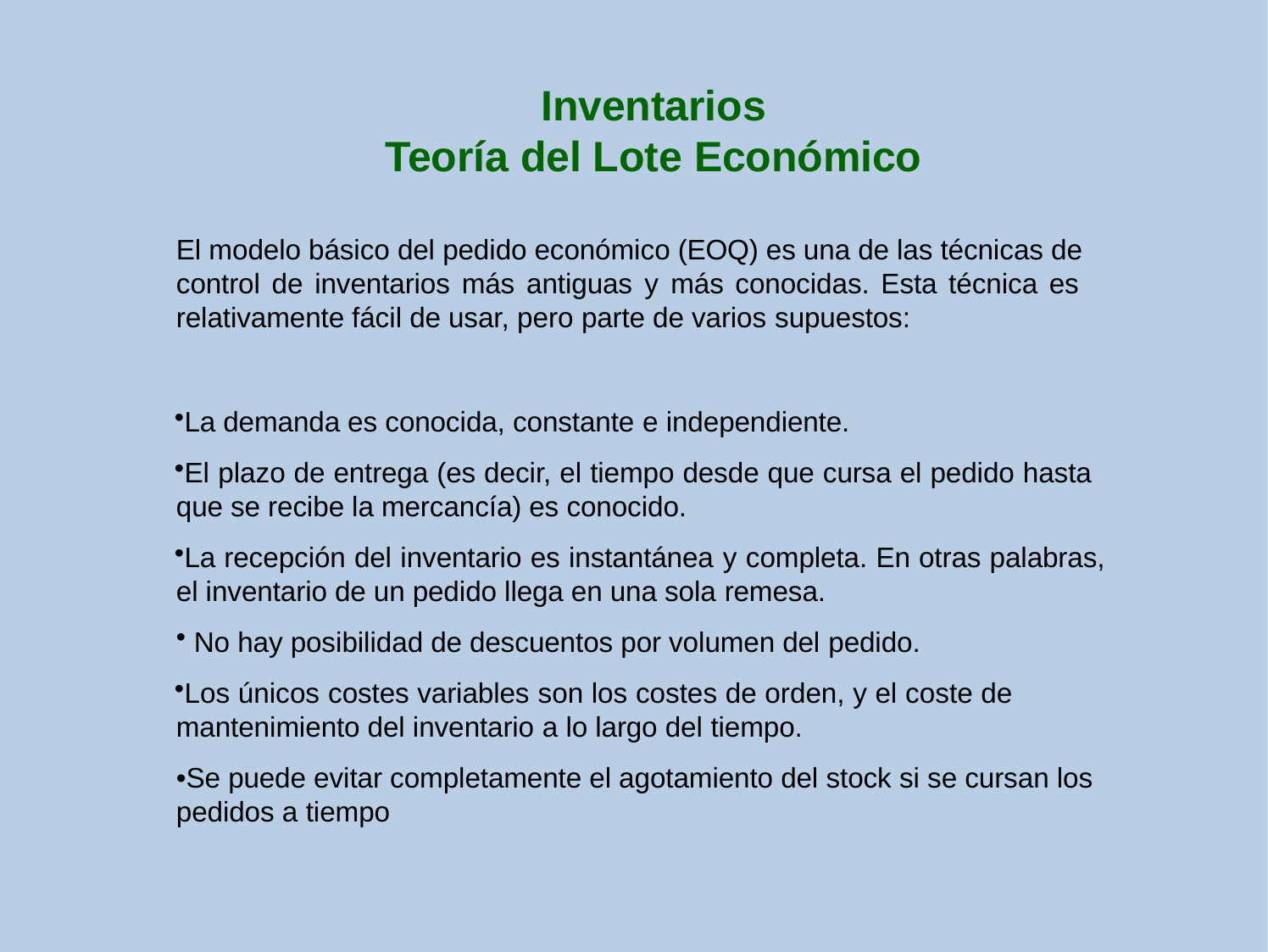

# Inventarios
Teoría del Lote Económico
El modelo básico del pedido económico (EOQ) es una de las técnicas de  control de inventarios más antiguas y más conocidas. Esta técnica es  relativamente fácil de usar, pero parte de varios supuestos:

La demanda es conocida, constante e independiente.
El plazo de entrega (es decir, el tiempo desde que cursa el pedido hasta  que se recibe la mercancía) es conocido.
La recepción del inventario es instantánea y completa. En otras palabras,  el inventario de un pedido llega en una sola remesa.
No hay posibilidad de descuentos por volumen del pedido.
Los únicos costes variables son los costes de orden, y el coste de  mantenimiento del inventario a lo largo del tiempo.
•Se puede evitar completamente el agotamiento del stock si se cursan los  pedidos a tiempo